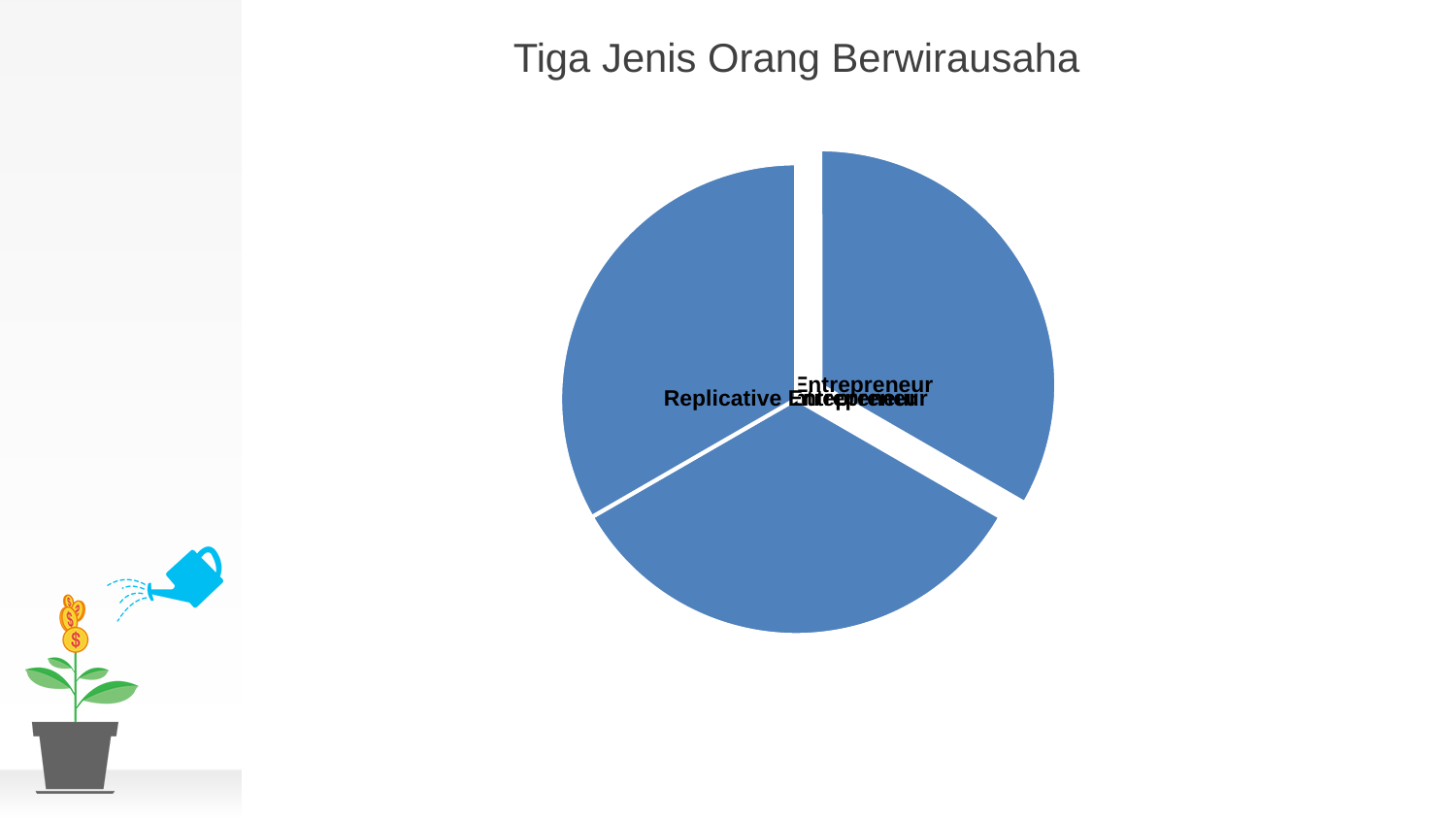

Tiga Jenis Orang Berwirausaha
Inovatif Entrepreneur
Necessity Entrepreneur
Replicative Entrepreneur